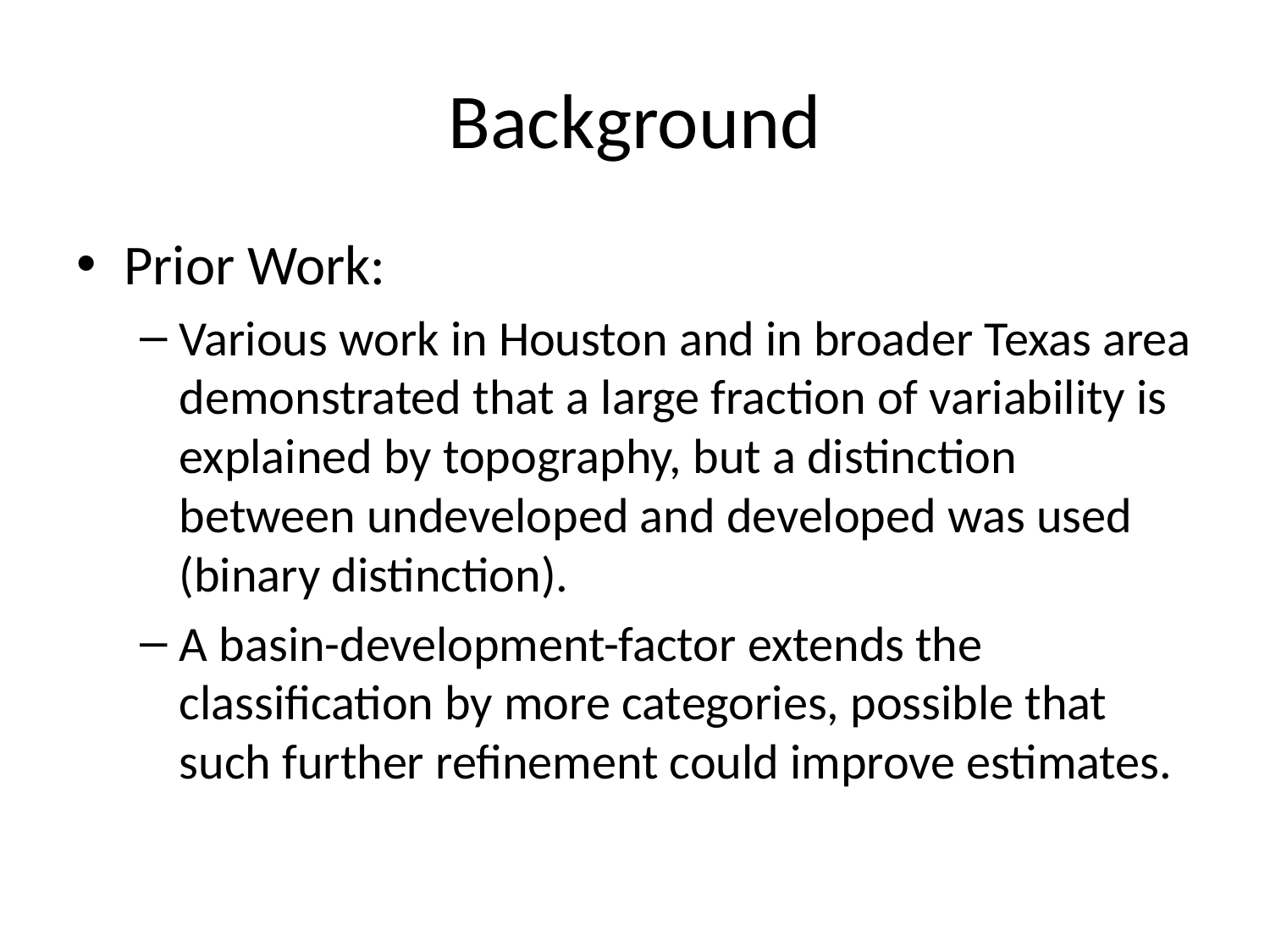

# Background
Prior Work:
Various work in Houston and in broader Texas area demonstrated that a large fraction of variability is explained by topography, but a distinction between undeveloped and developed was used (binary distinction).
A basin-development-factor extends the classification by more categories, possible that such further refinement could improve estimates.